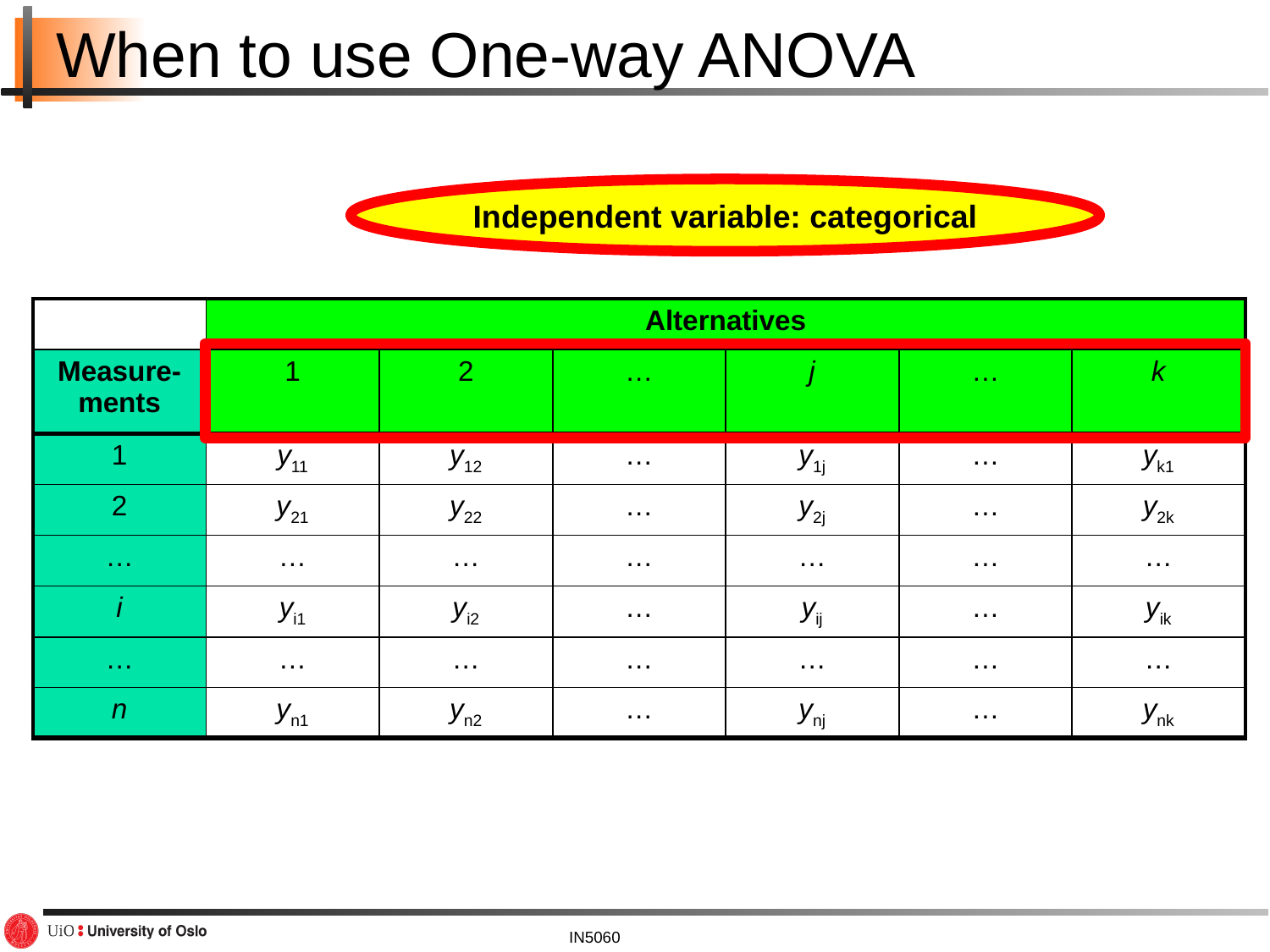

# When to use One-way ANOVA
Independent variable: categorical
|  | Alternatives |  |  |  |  |  |
| --- | --- | --- | --- | --- | --- | --- |
| Measure-ments | 1 | 2 | … | j | … | k |
| 1 | y11 | y12 | … | y1j | … | yk1 |
| 2 | y21 | y22 | … | y2j | … | y2k |
| … | … | … | … | … | … | … |
| i | yi1 | yi2 | … | yij | … | yik |
| … | … | … | … | … | … | … |
| n | yn1 | yn2 | … | ynj | … | ynk |